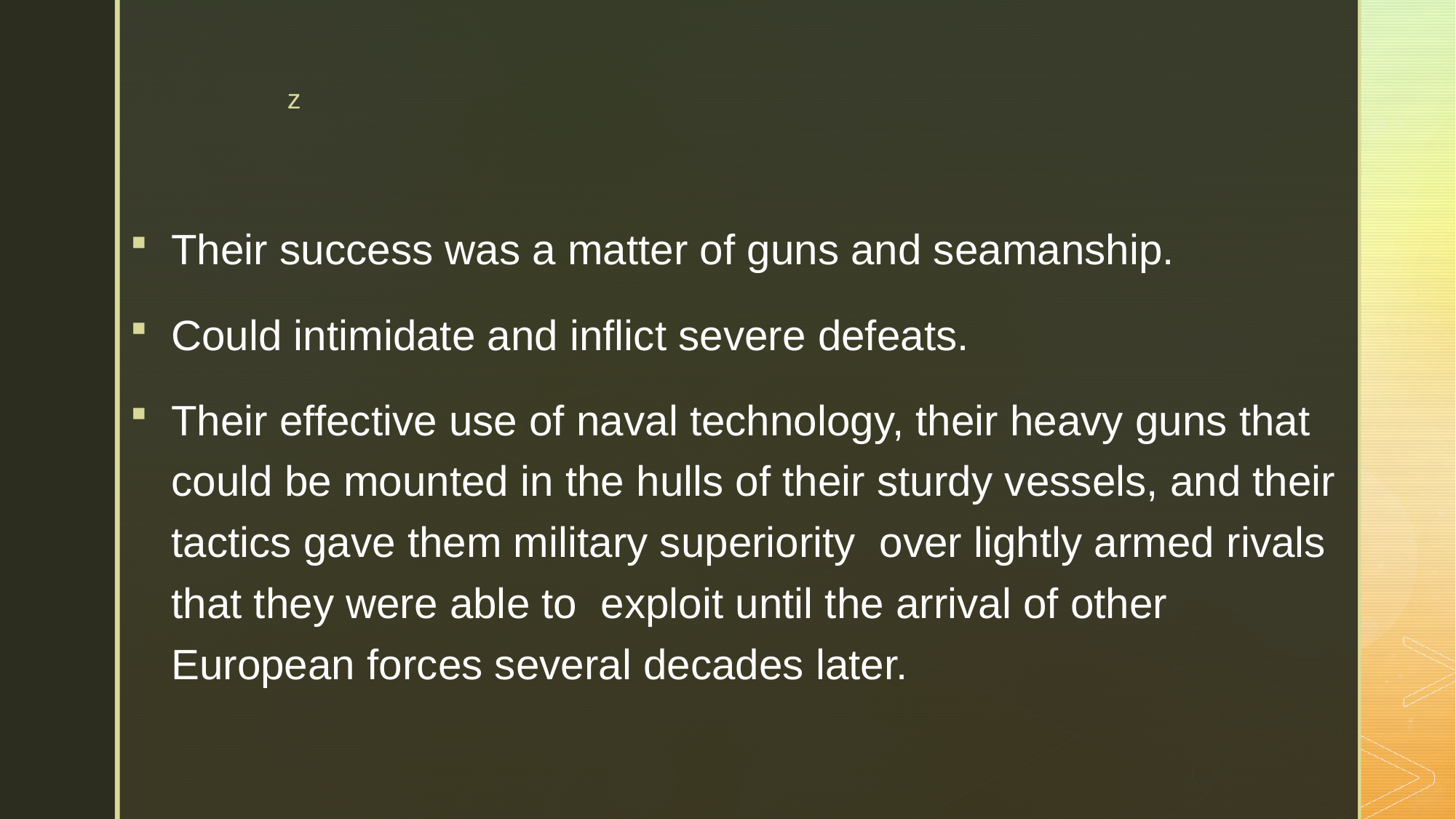

#
Their success was a matter of guns and seamanship.
Could intimidate and inflict severe defeats.
Their effective use of naval technology, their heavy guns that could be mounted in the hulls of their sturdy vessels, and their tactics gave them military superiority  over lightly armed rivals that they were able to  exploit until the arrival of other European forces several decades later.